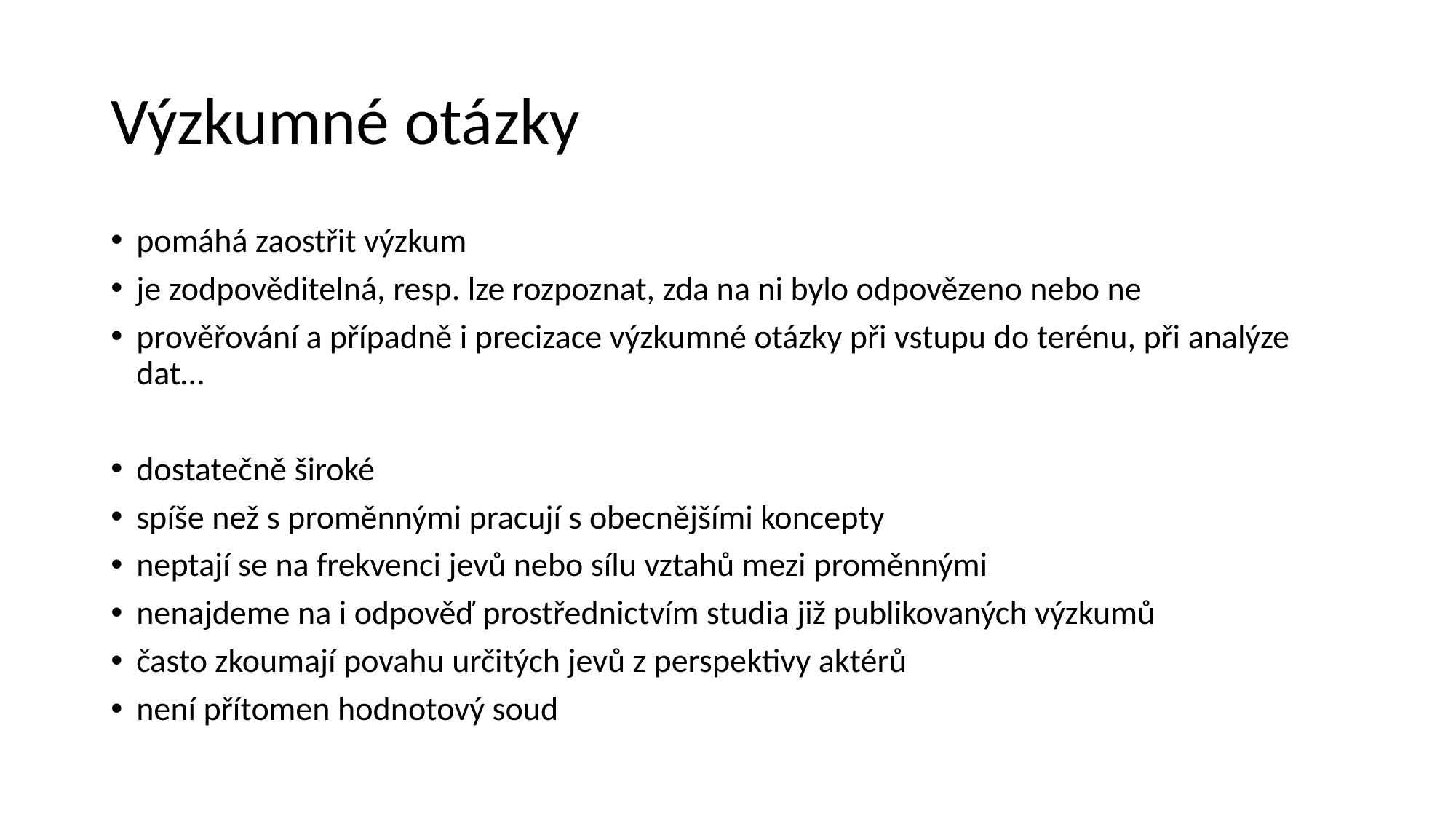

# Výzkumné otázky
pomáhá zaostřit výzkum
je zodpověditelná, resp. lze rozpoznat, zda na ni bylo odpovězeno nebo ne
prověřování a případně i precizace výzkumné otázky při vstupu do terénu, při analýze dat…

dostatečně široké
spíše než s proměnnými pracují s obecnějšími koncepty
neptají se na frekvenci jevů nebo sílu vztahů mezi proměnnými
nenajdeme na i odpověď prostřednictvím studia již publikovaných výzkumů
často zkoumají povahu určitých jevů z perspektivy aktérů
není přítomen hodnotový soud